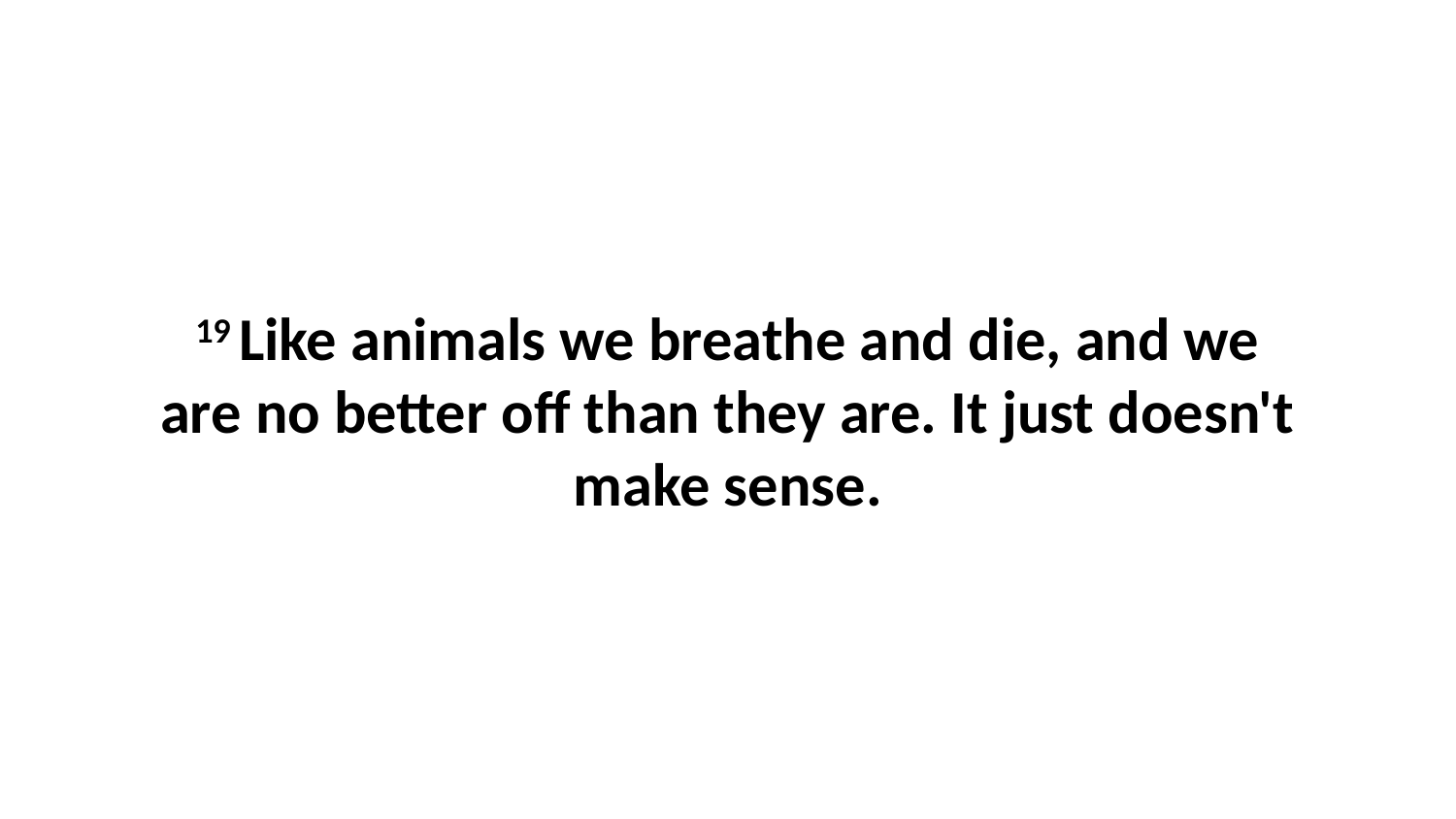

19 Like animals we breathe and die, and we are no better off than they are. It just doesn't make sense.